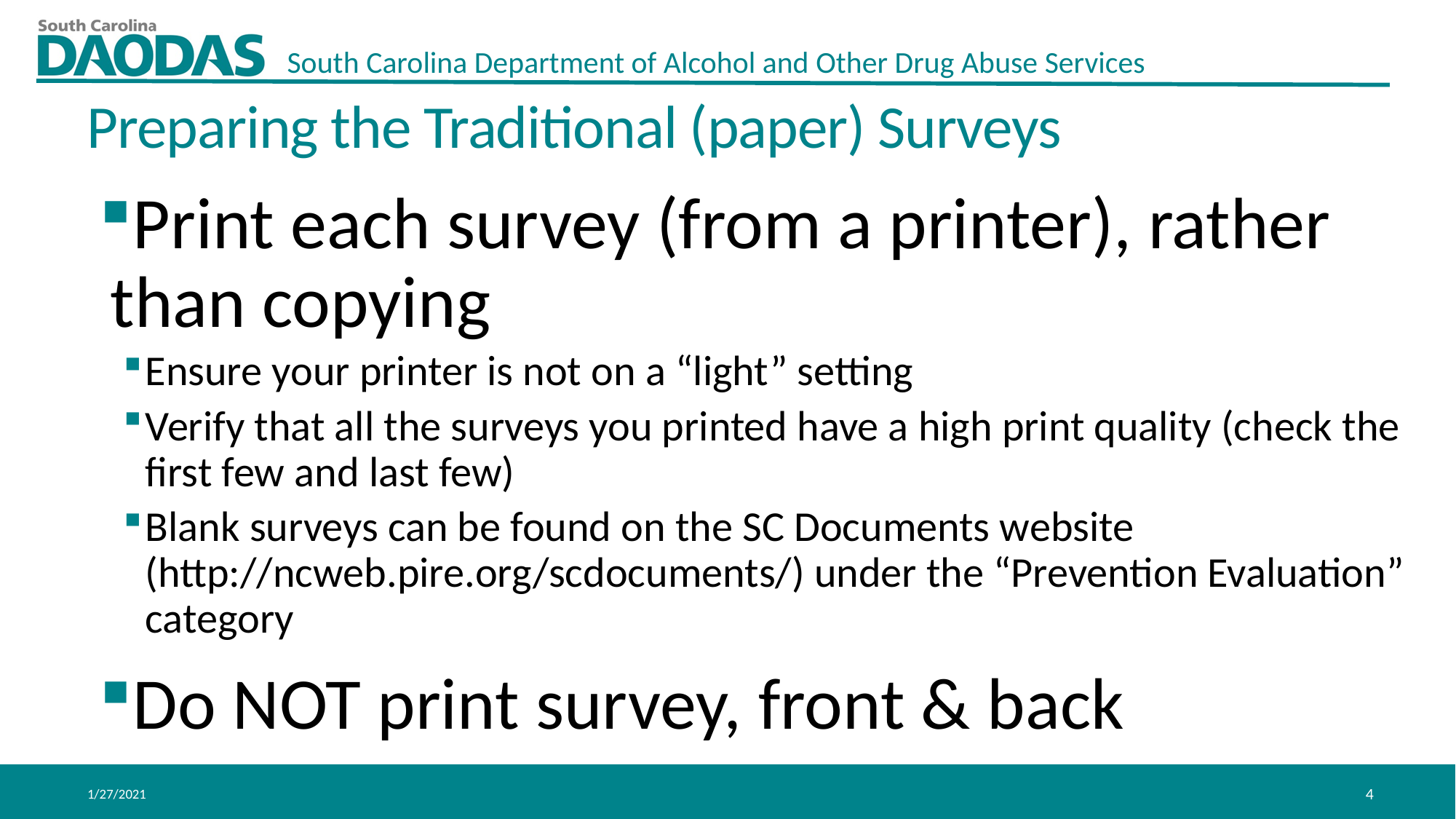

Preparing the Traditional (paper) Surveys
Print each survey (from a printer), rather than copying
Ensure your printer is not on a “light” setting
Verify that all the surveys you printed have a high print quality (check the first few and last few)
Blank surveys can be found on the SC Documents website (http://ncweb.pire.org/scdocuments/) under the “Prevention Evaluation” category
Do NOT print survey, front & back
1/27/2021
4